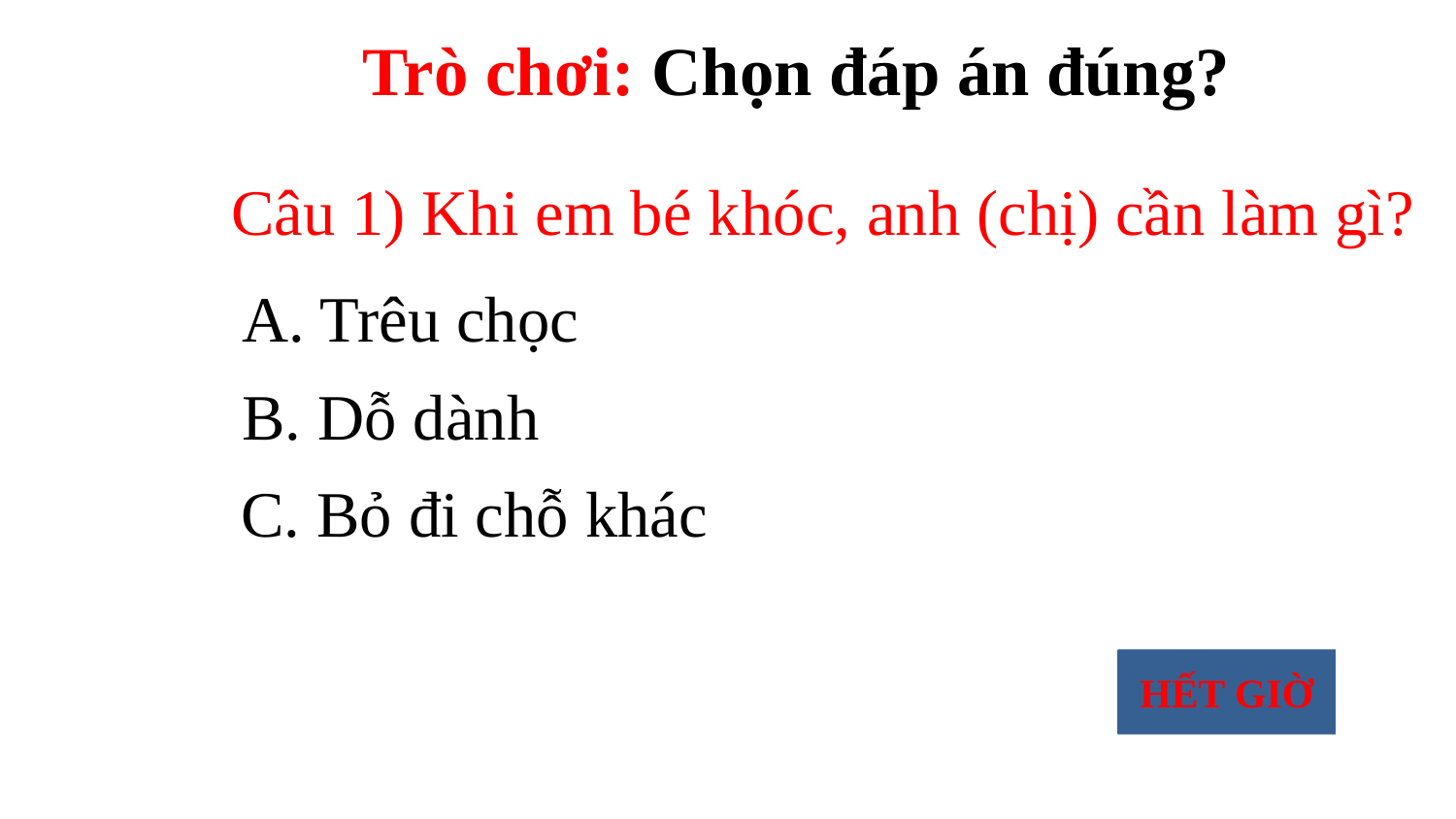

Trò chơi: Chọn đáp án đúng?
 Câu 1) Khi em bé khóc, anh (chị) cần làm gì?
A. Trêu chọc
B. Dỗ dành
C. Bỏ đi chỗ khác
BẮT ĐẦU
10
9
8
7
6
5
4
3
2
1
HẾT GIỜ